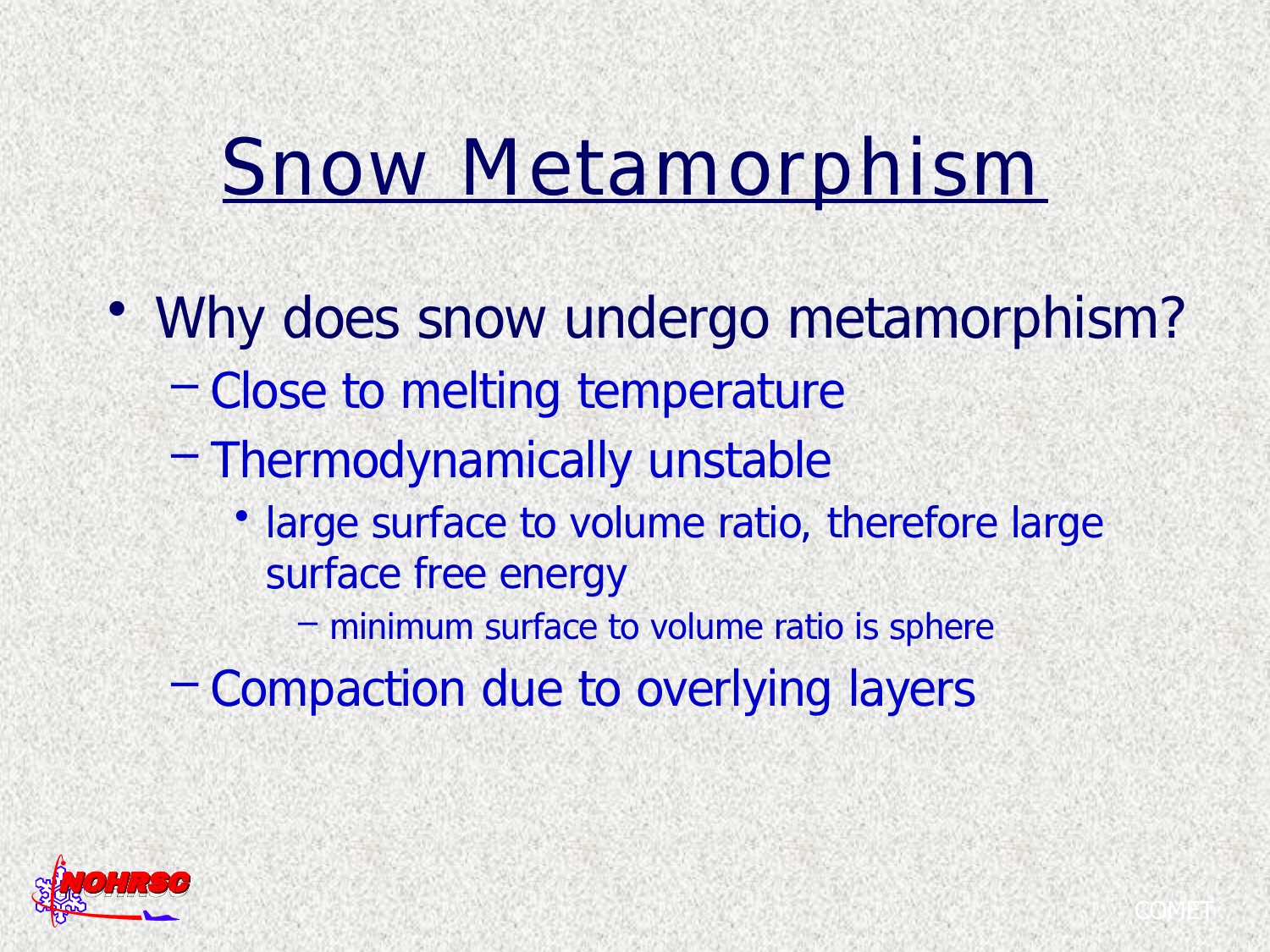

# Snow Metamorphism
Why does snow undergo metamorphism?
Close to melting temperature
Thermodynamically unstable
large surface to volume ratio, therefore large surface free energy
minimum surface to volume ratio is sphere
Compaction due to overlying layers